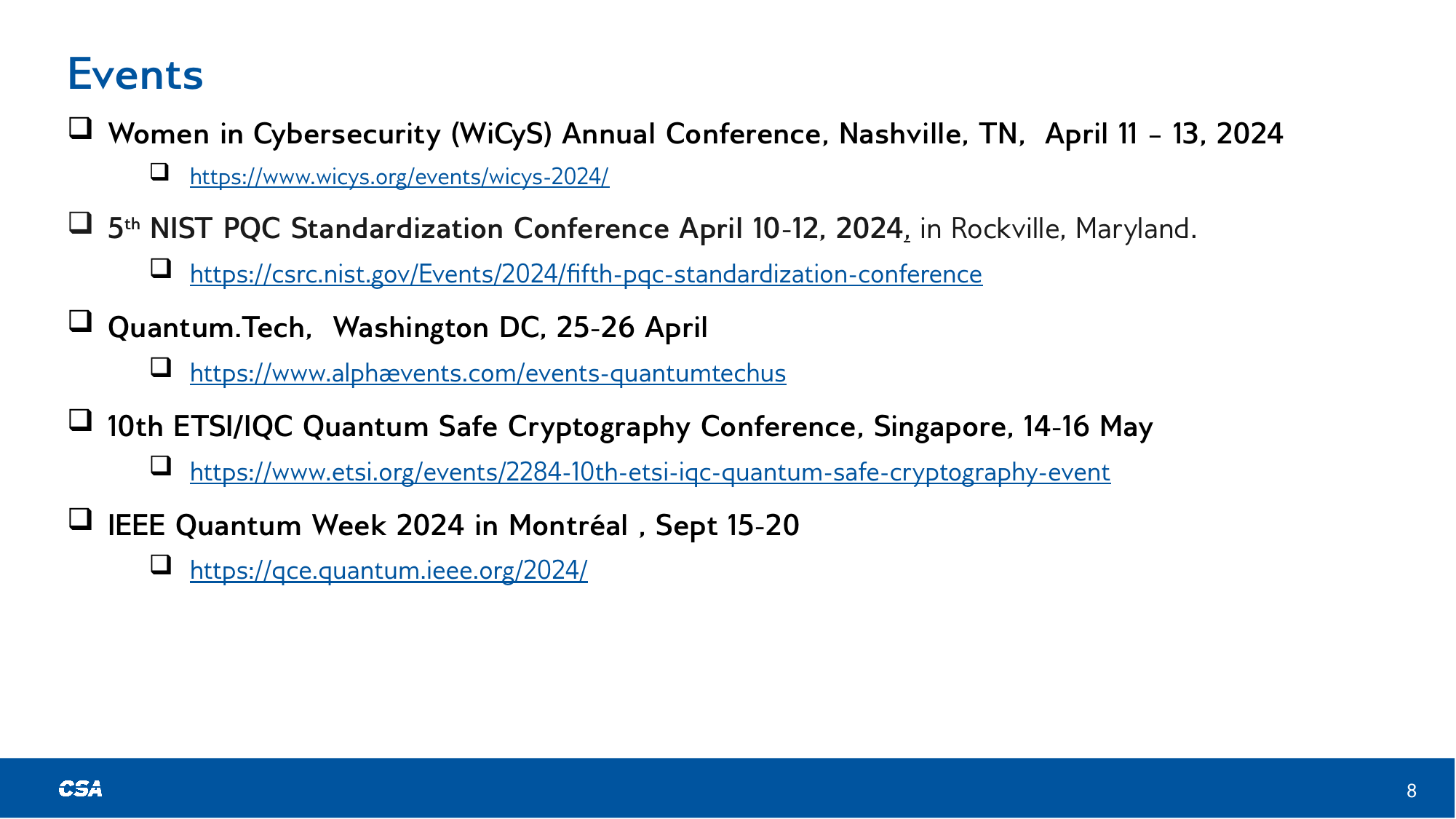

# Events
Women in Cybersecurity (WiCyS) Annual Conference, Nashville, TN,  April 11 – 13, 2024
https://www.wicys.org/events/wicys-2024/
5th NIST PQC Standardization Conference April 10-12, 2024, in Rockville, Maryland.
https://csrc.nist.gov/Events/2024/fifth-pqc-standardization-conference
Quantum.Tech,  Washington DC, 25-26 April
https://www.alphaevents.com/events-quantumtechus
10th ETSI/IQC Quantum Safe Cryptography Conference, Singapore, 14-16 May
https://www.etsi.org/events/2284-10th-etsi-iqc-quantum-safe-cryptography-event
IEEE Quantum Week 2024 in Montréal , Sept 15-20
https://qce.quantum.ieee.org/2024/